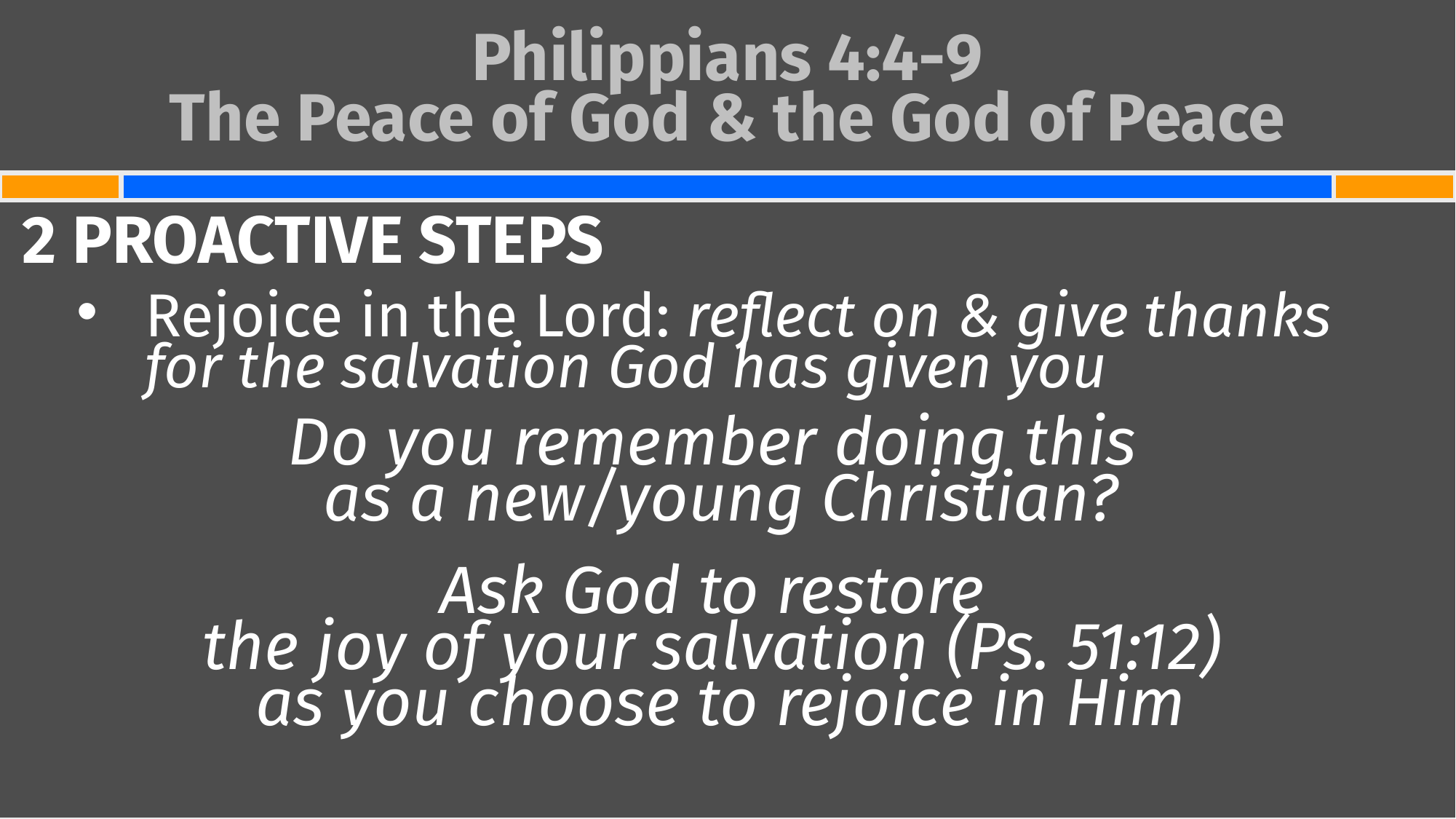

# Philippians 4:4-9 The Peace of God & the God of Peace

2 PROACTIVE STEPS
Rejoice in the Lord: reflect on & give thanks for the salvation God has given you
Do you remember doing this
as a new/young Christian?
Ask God to restore
the joy of your salvation (Ps. 51:12)
as you choose to rejoice in Him